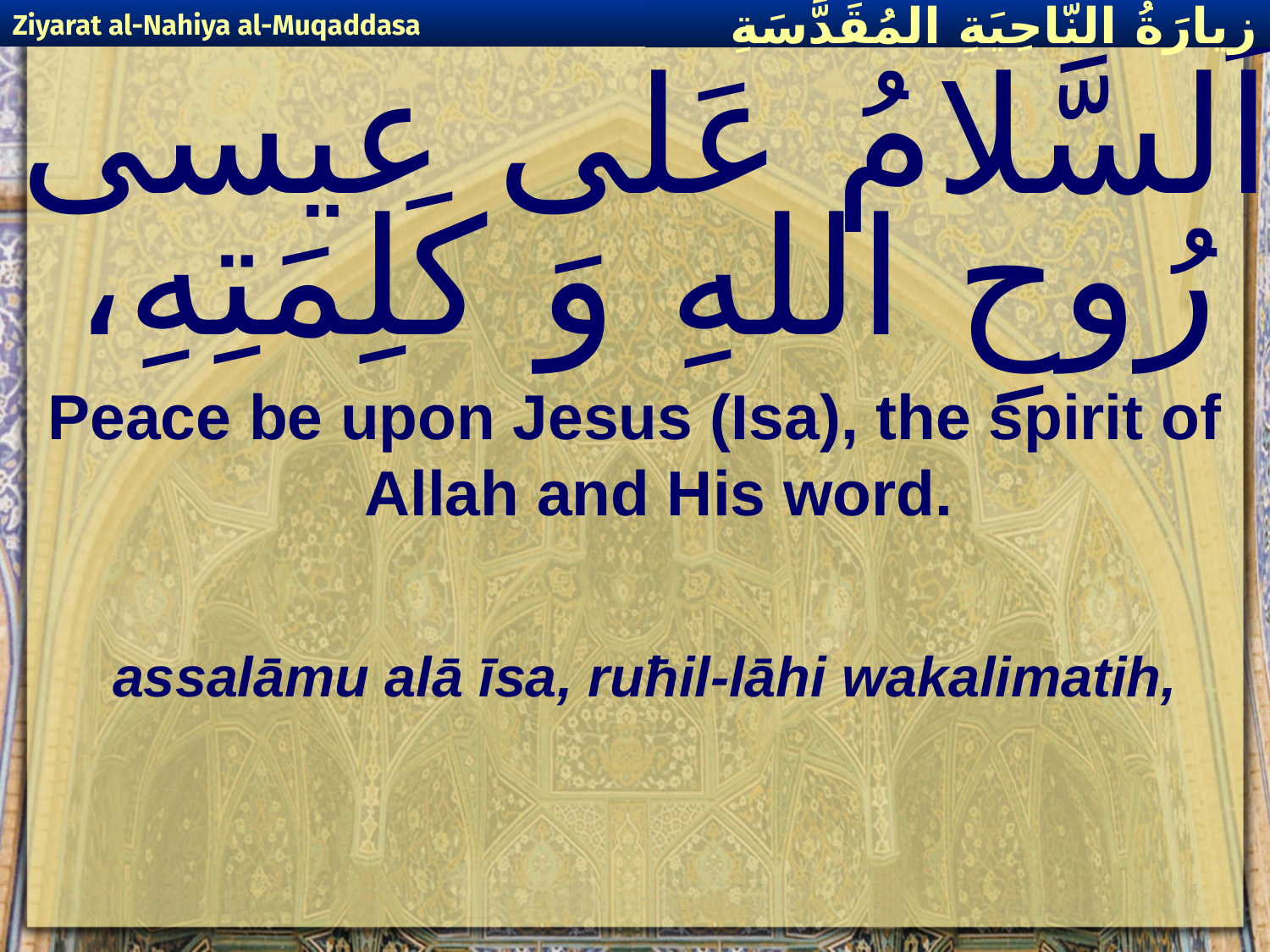

Ziyarat al-Nahiya al-Muqaddasa
زيارَةُ النّاحِيَةِ ال‍مُقَدَّسَةِ
# اَلسَّلامُ عَلى عيسى رُوحِ اللهِ وَ كَلِمَتِهِ،
Peace be upon Jesus (Isa), the spirit of Allah and His word.
assalāmu alā īsa, ruħil-lāhi wakalimatih,